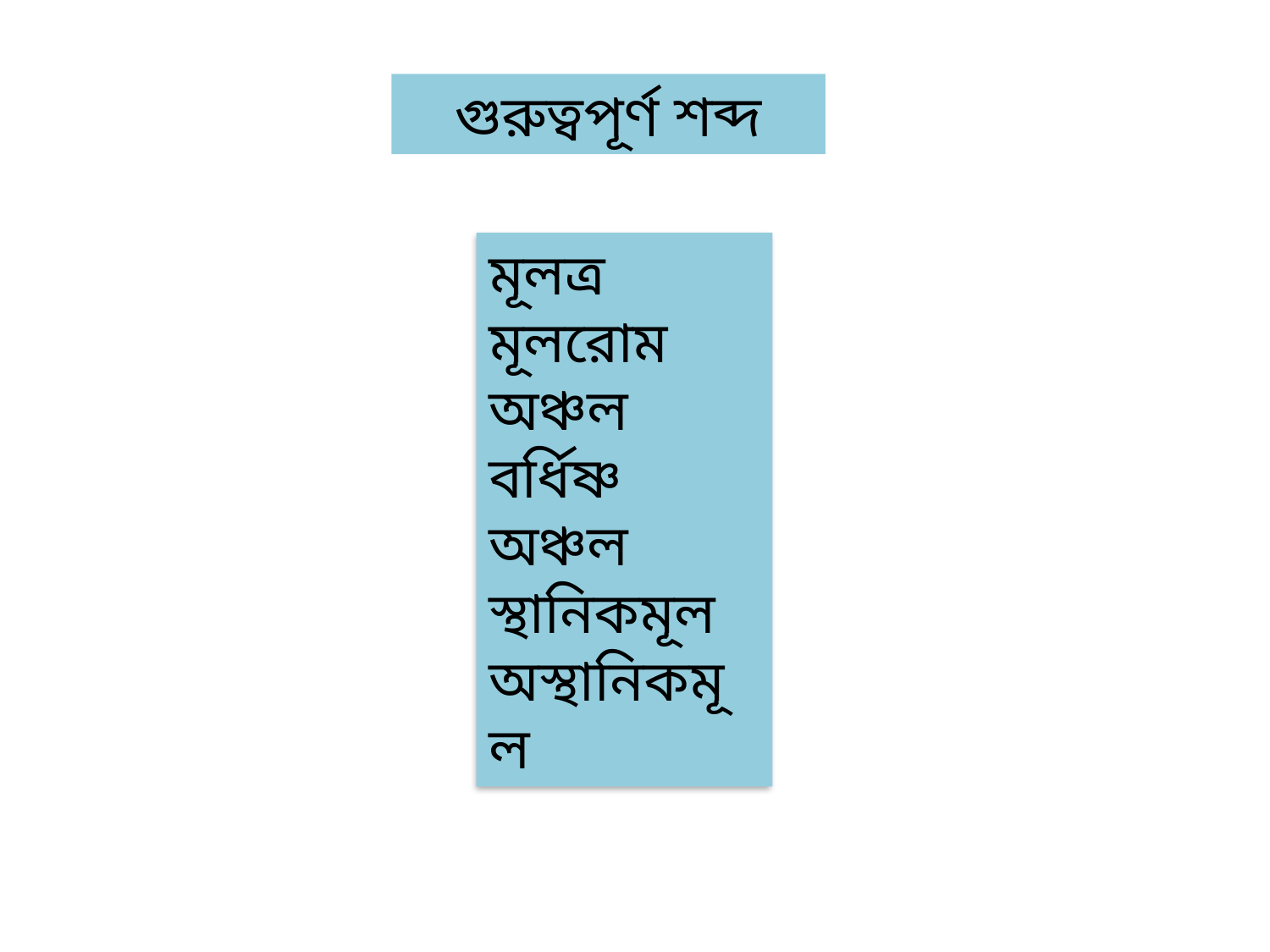

গুরুত্বপূর্ণ শব্দ
মূলত্র
মূলরোম অঞ্চল
বর্ধিষ্ণ অঞ্চল
স্থানিকমূল
অস্থানিকমূল